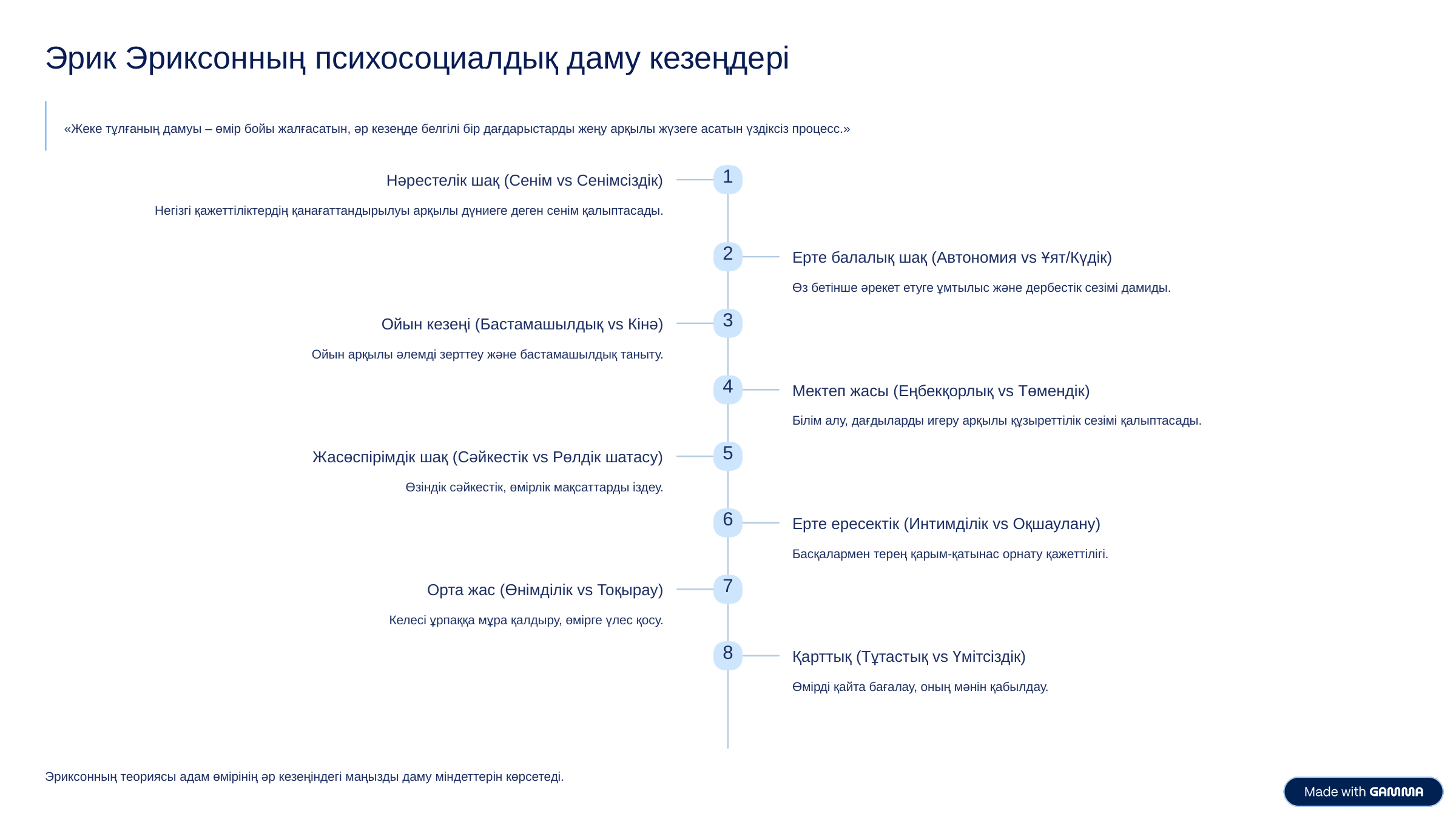

Эрик Эриксонның психосоциалдық даму кезеңдері

«Жеке тұлғаның дамуы – өмір бойы жалғасатын, әр кезеңде белгілі бір дағдарыстарды жеңу арқылы жүзеге асатын үздіксіз процесс.»

1
Нәрестелік шақ (Сенім vs Сенімсіздік)

Негізгі қажеттіліктердің қанағаттандырылуы арқылы дүниеге деген сенім қалыптасады.

2
Ерте балалық шақ (Автономия vs Ұят/Күдік)

Өз бетінше әрекет етуге ұмтылыс және дербестік сезімі дамиды.

3
Ойын кезеңі (Бастамашылдық vs Кінә)

Ойын арқылы әлемді зерттеу және бастамашылдық таныту.

4
Мектеп жасы (Еңбекқорлық vs Төмендік)

Білім алу, дағдыларды игеру арқылы құзыреттілік сезімі қалыптасады.

5
Жасөспірімдік шақ (Сәйкестік vs Рөлдік шатасу)

Өзіндік сәйкестік, өмірлік мақсаттарды іздеу.

6
Ерте ересектік (Интимділік vs Оқшаулану)

Басқалармен терең қарым-қатынас орнату қажеттілігі.

7
Орта жас (Өнімділік vs Тоқырау)

Келесі ұрпаққа мұра қалдыру, өмірге үлес қосу.

8
Қарттық (Тұтастық vs Үмітсіздік)

Өмірді қайта бағалау, оның мәнін қабылдау.
Эриксонның теориясы адам өмірінің әр кезеңіндегі маңызды даму міндеттерін көрсетеді.